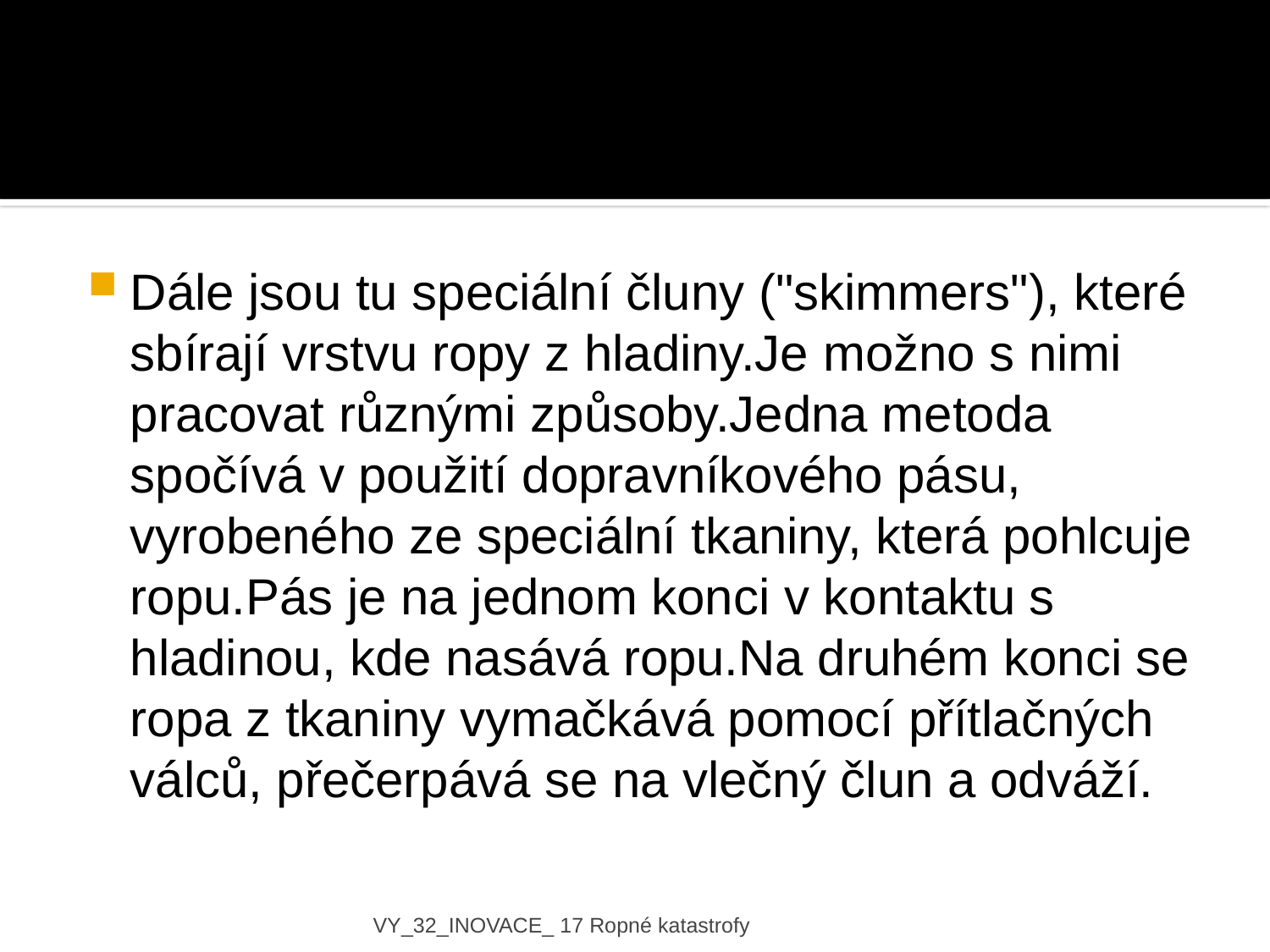

#
Dále jsou tu speciální čluny ("skimmers"), které sbírají vrstvu ropy z hladiny.Je možno s nimi pracovat různými způsoby.Jedna metoda spočívá v použití dopravníkového pásu, vyrobeného ze speciální tkaniny, která pohlcuje ropu.Pás je na jednom konci v kontaktu s hladinou, kde nasává ropu.Na druhém konci se ropa z tkaniny vymačkává pomocí přítlačných válců, přečerpává se na vlečný člun a odváží.
VY_32_INOVACE_ 17 Ropné katastrofy